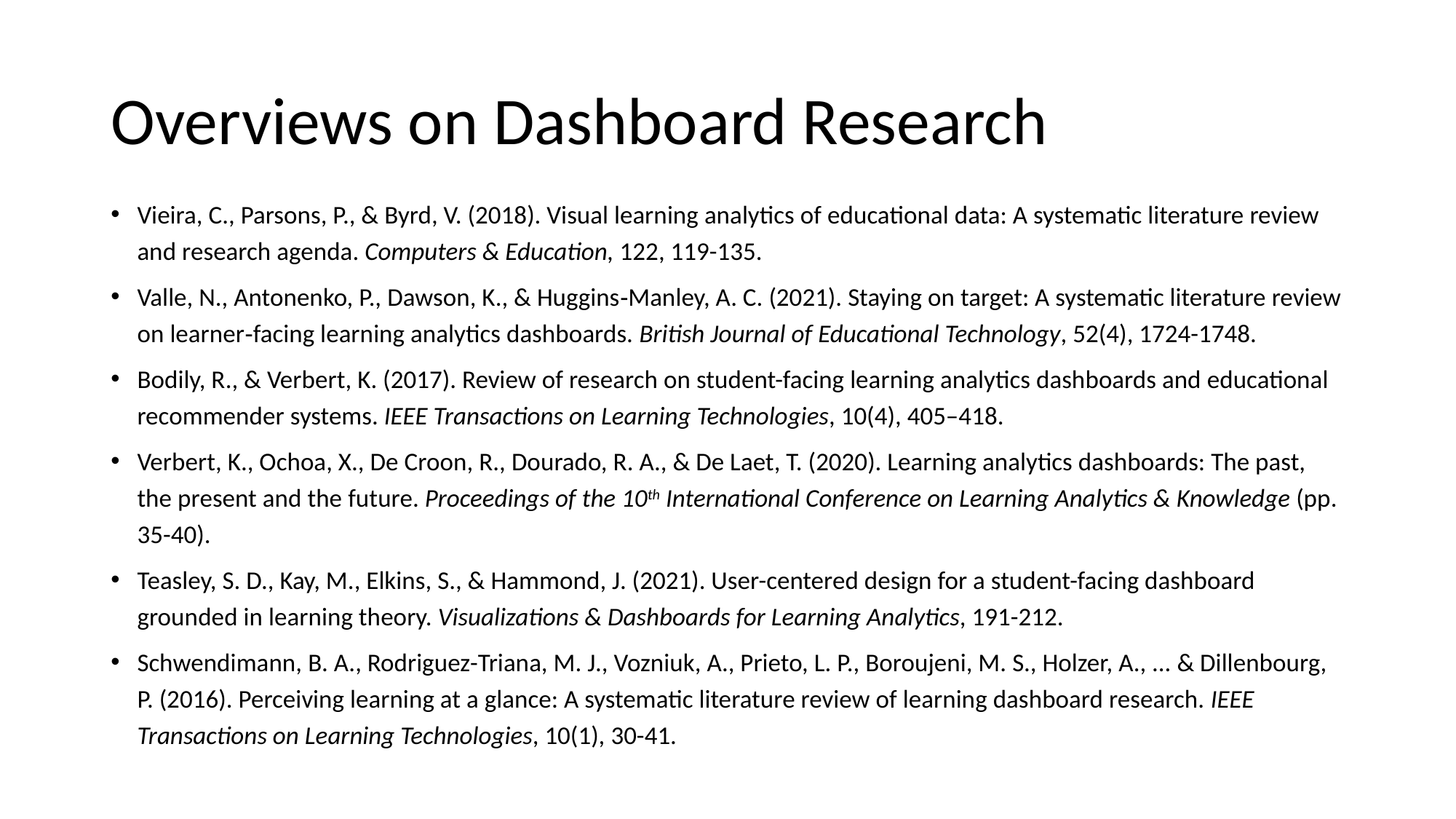

# Overviews on Dashboard Research
Vieira, C., Parsons, P., & Byrd, V. (2018). Visual learning analytics of educational data: A systematic literature review and research agenda. Computers & Education, 122, 119-135.
Valle, N., Antonenko, P., Dawson, K., & Huggins‐Manley, A. C. (2021). Staying on target: A systematic literature review on learner‐facing learning analytics dashboards. British Journal of Educational Technology, 52(4), 1724-1748.
Bodily, R., & Verbert, K. (2017). Review of research on student-facing learning analytics dashboards and educational recommender systems. IEEE Transactions on Learning Technologies, 10(4), 405–418.
Verbert, K., Ochoa, X., De Croon, R., Dourado, R. A., & De Laet, T. (2020). Learning analytics dashboards: The past, the present and the future. Proceedings of the 10th International Conference on Learning Analytics & Knowledge (pp. 35-40).
Teasley, S. D., Kay, M., Elkins, S., & Hammond, J. (2021). User-centered design for a student-facing dashboard grounded in learning theory. Visualizations & Dashboards for Learning Analytics, 191-212.
Schwendimann, B. A., Rodriguez-Triana, M. J., Vozniuk, A., Prieto, L. P., Boroujeni, M. S., Holzer, A., ... & Dillenbourg, P. (2016). Perceiving learning at a glance: A systematic literature review of learning dashboard research. IEEE Transactions on Learning Technologies, 10(1), 30-41.